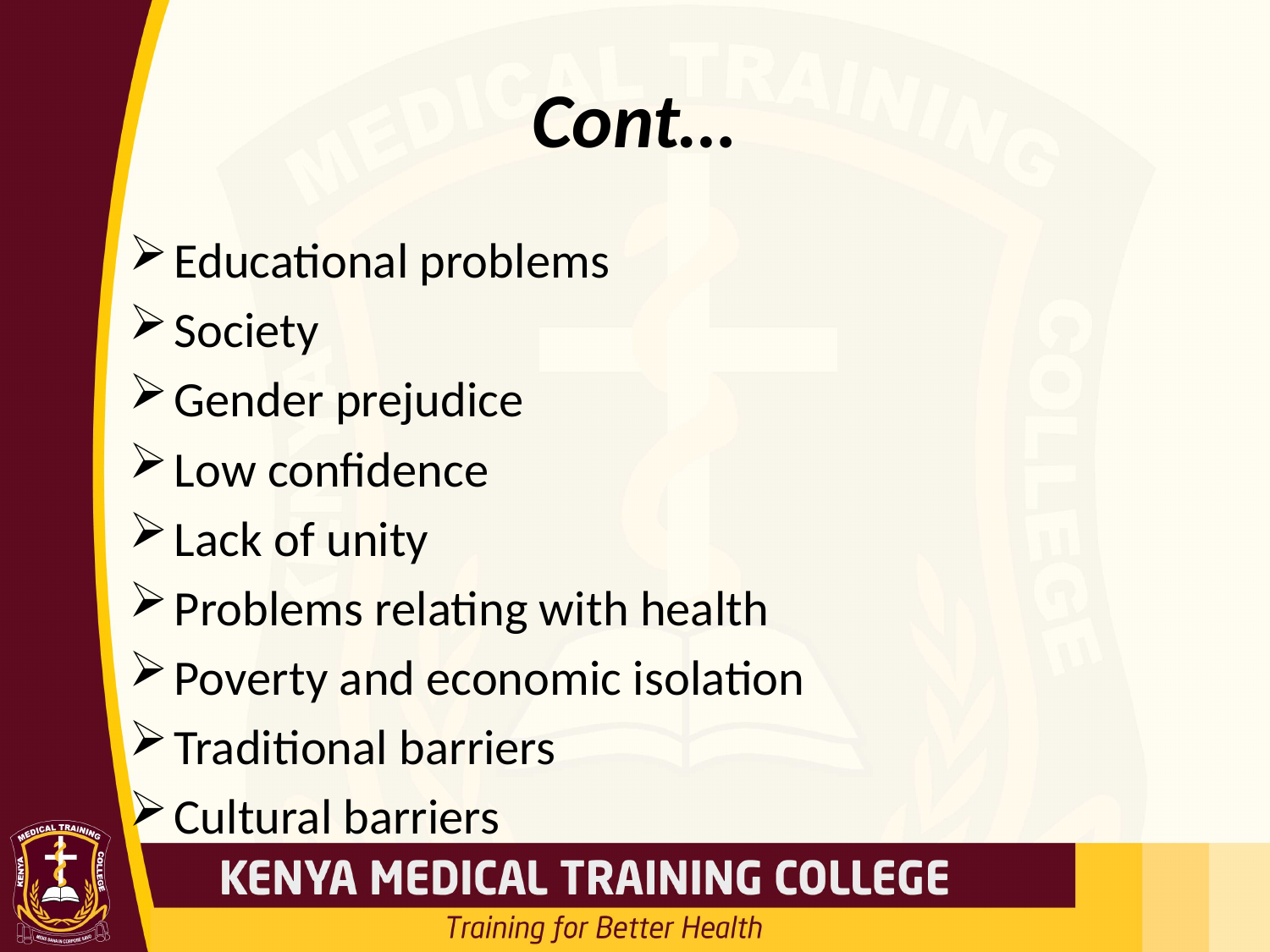

# Cont…
Educational problems
Society
Gender prejudice
Low confidence
Lack of unity
Problems relating with health
Poverty and economic isolation
Traditional barriers
Cultural barriers